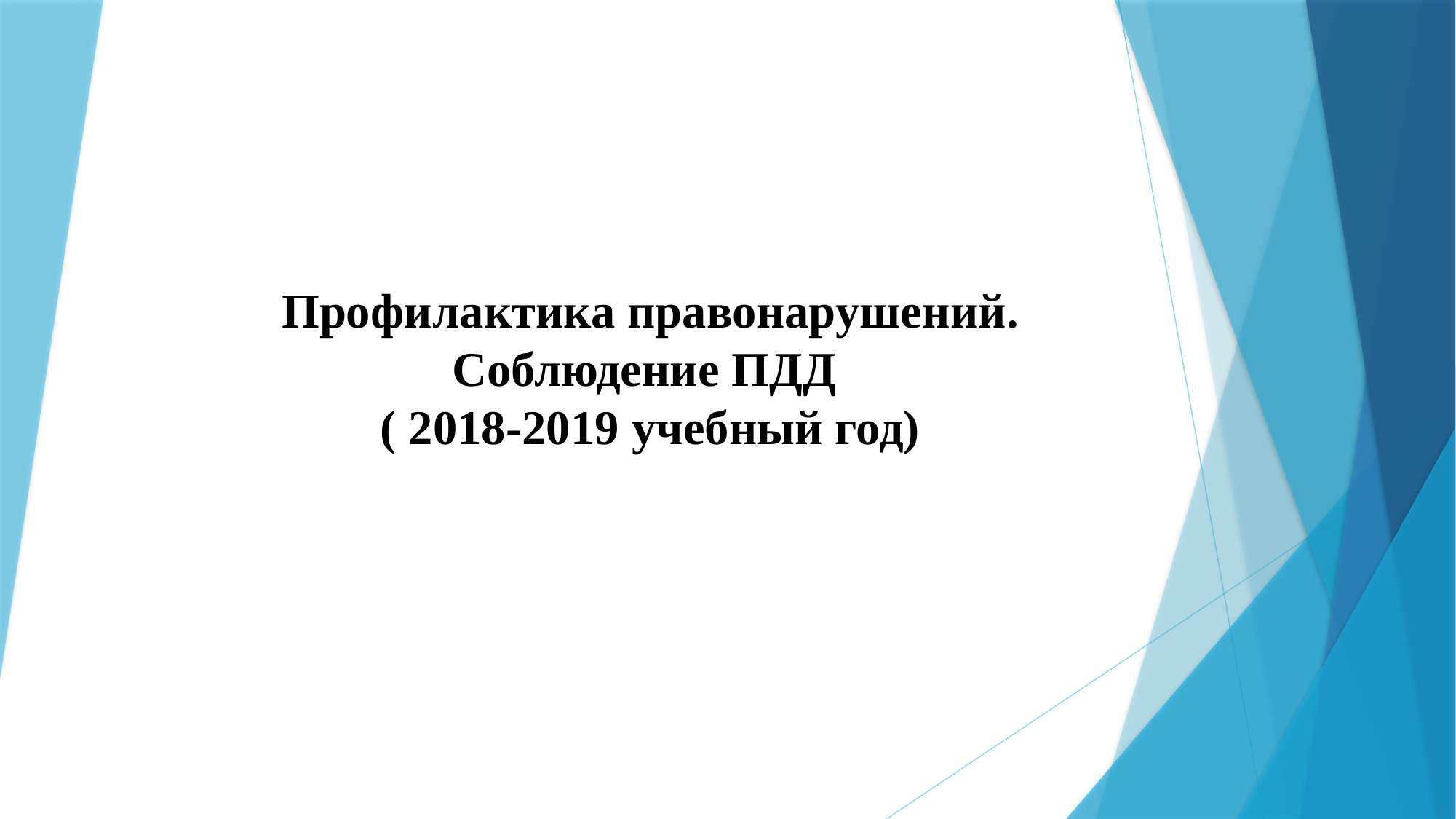

# Профилактика правонарушений. Соблюдение ПДД ( 2018-2019 учебный год)